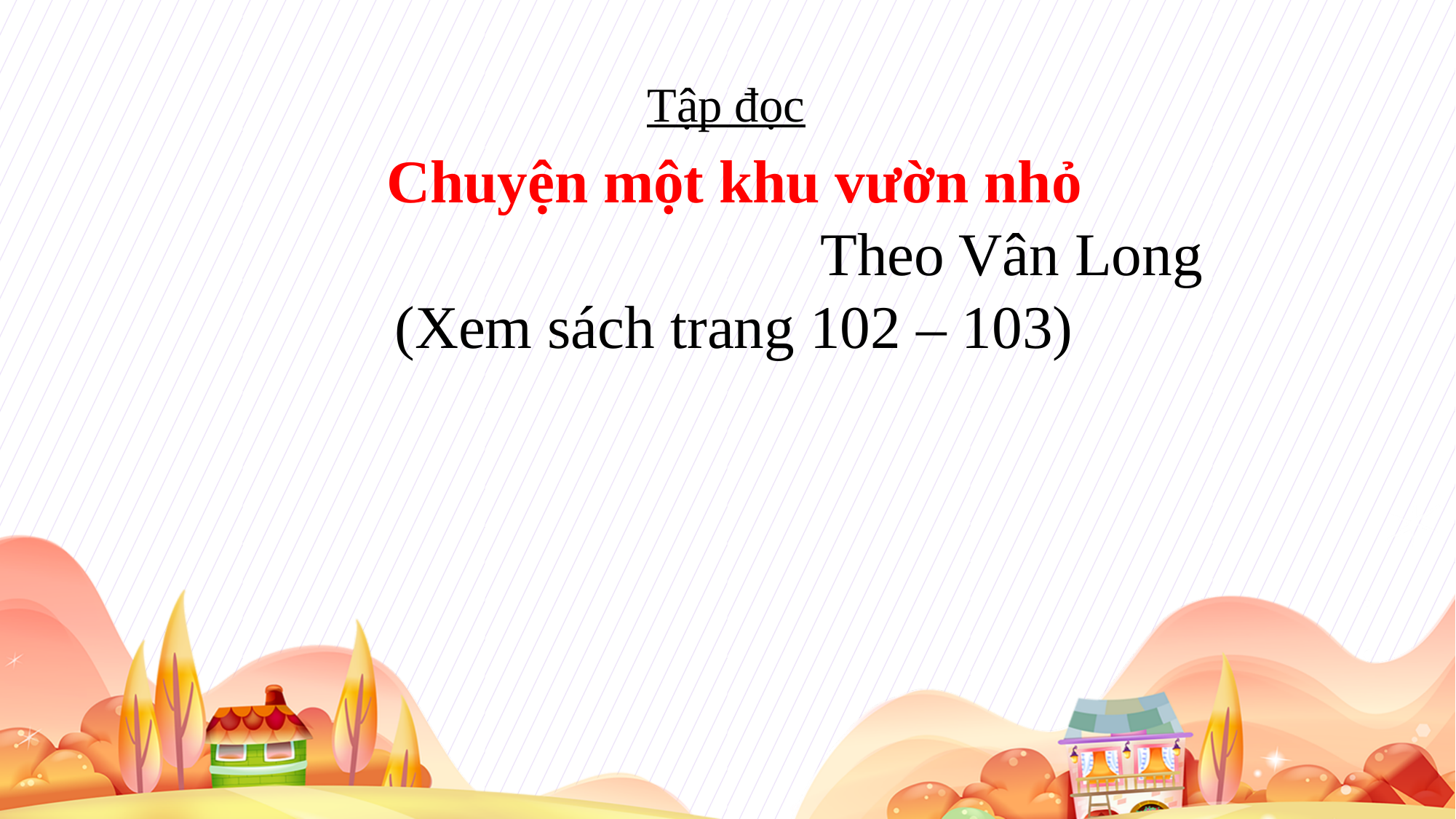

Tập đọc
Chuyện một khu vườn nhỏ
                       Theo Vân Long
(Xem sách trang 102 – 103)